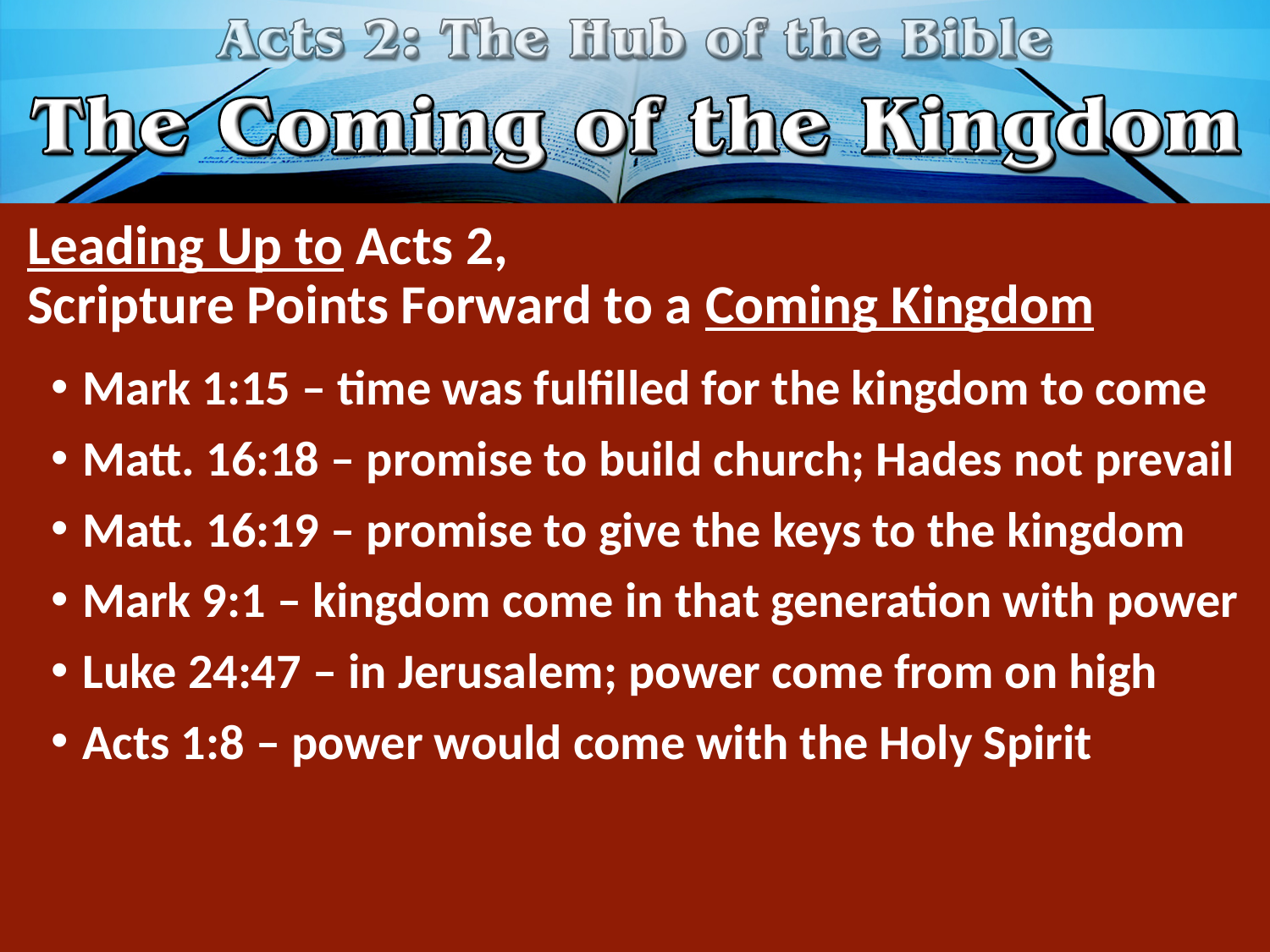

# Leading Up to Acts 2, Scripture Points Forward to a Coming Kingdom
Mark 1:15 – time was fulfilled for the kingdom to come
Matt. 16:18 – promise to build church; Hades not prevail
Matt. 16:19 – promise to give the keys to the kingdom
Mark 9:1 – kingdom come in that generation with power
Luke 24:47 – in Jerusalem; power come from on high
Acts 1:8 – power would come with the Holy Spirit